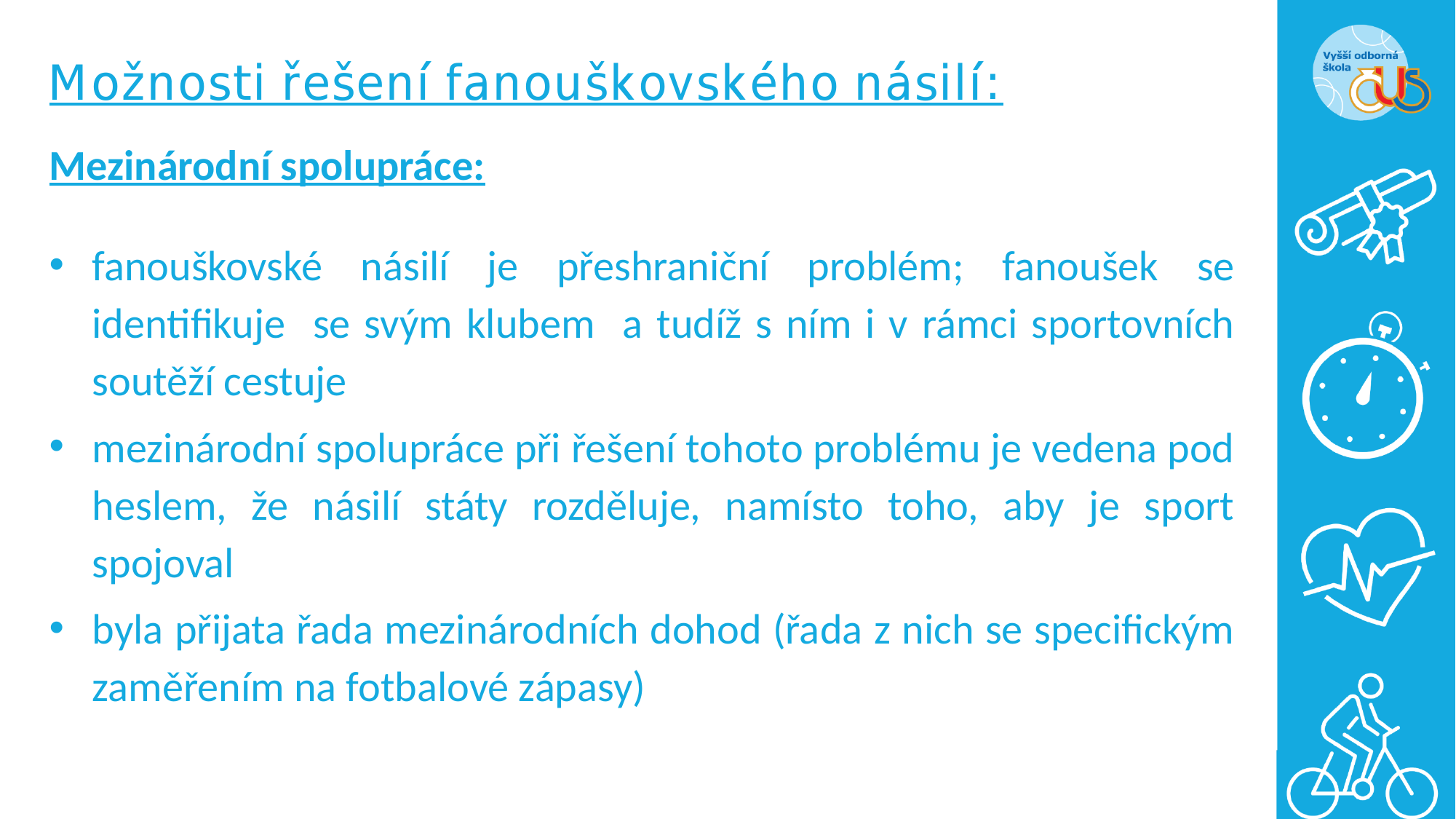

# Možnosti řešení fanouškovského násilí:
Mezinárodní spolupráce:

fanouškovské násilí je přeshraniční problém; fanoušek se identifikuje  se svým klubem  a tudíž s ním i v rámci sportovních soutěží cestuje
mezinárodní spolupráce při řešení tohoto problému je vedena pod heslem, že násilí státy rozděluje, namísto toho, aby je sport spojoval
byla přijata řada mezinárodních dohod (řada z nich se specifickým zaměřením na fotbalové zápasy)